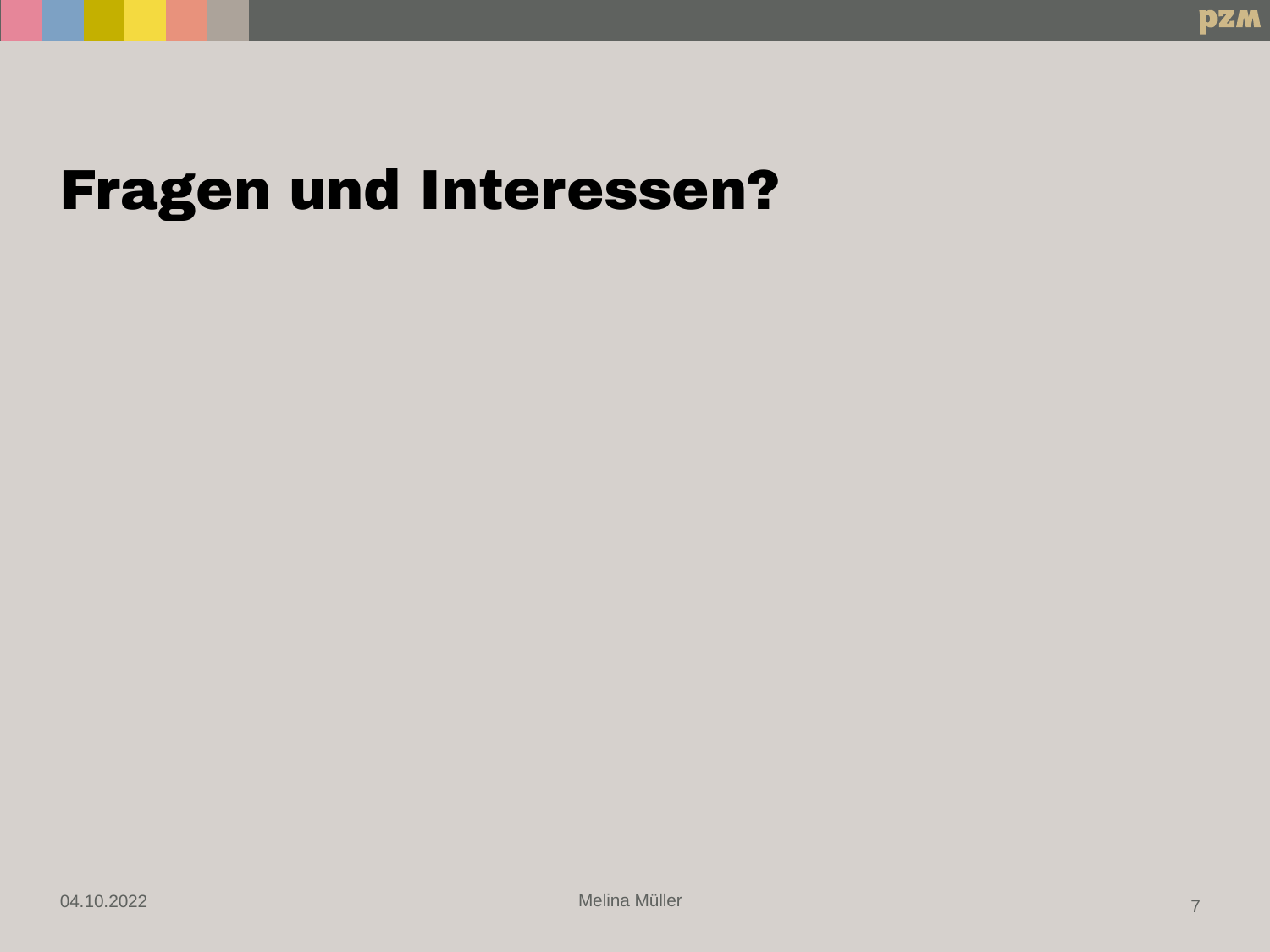

# Fragen und Interessen?
Melina Müller
04.10.2022
7